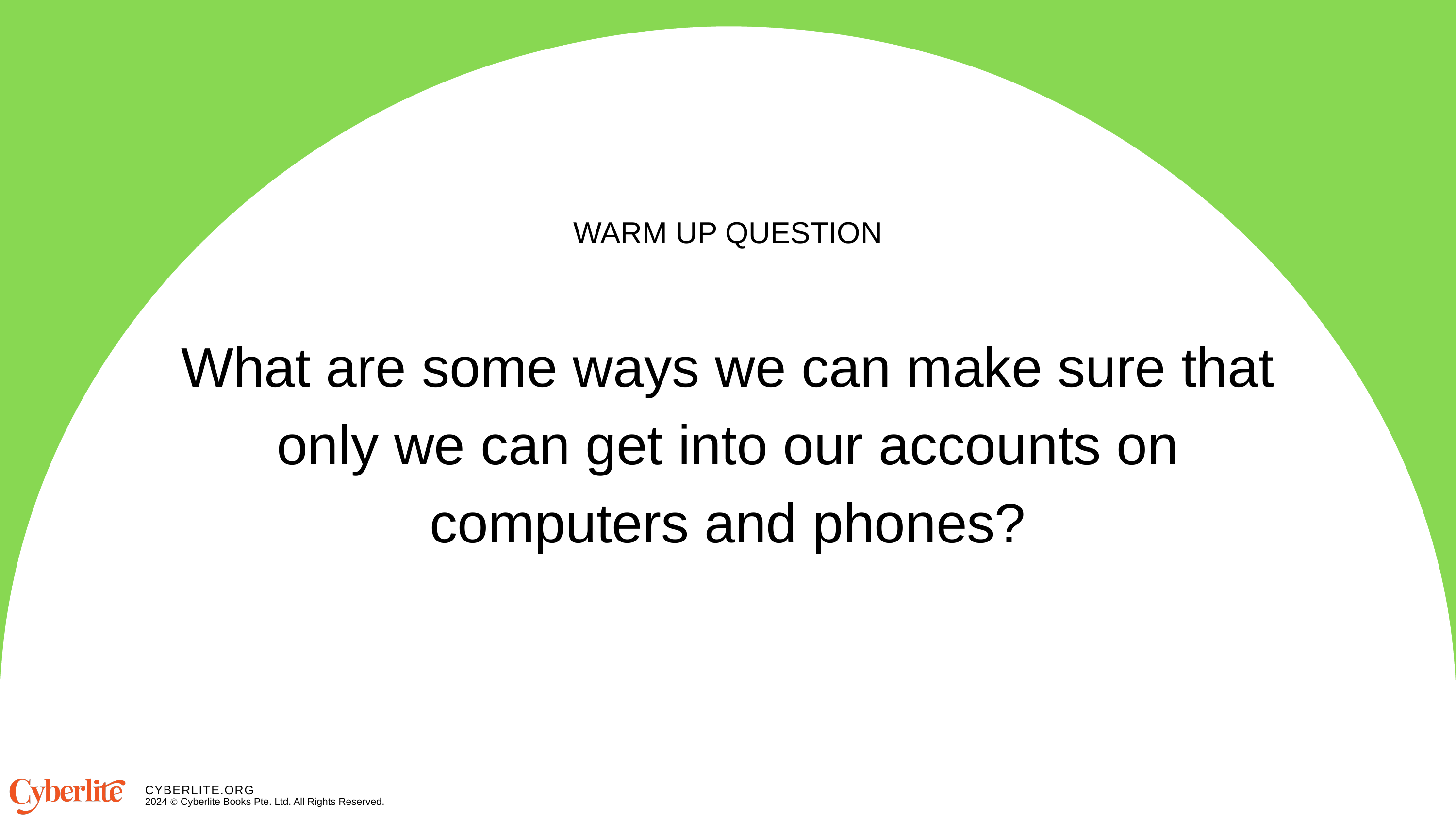

WARM UP QUESTION
What are some ways we can make sure that only we can get into our accounts on computers and phones?